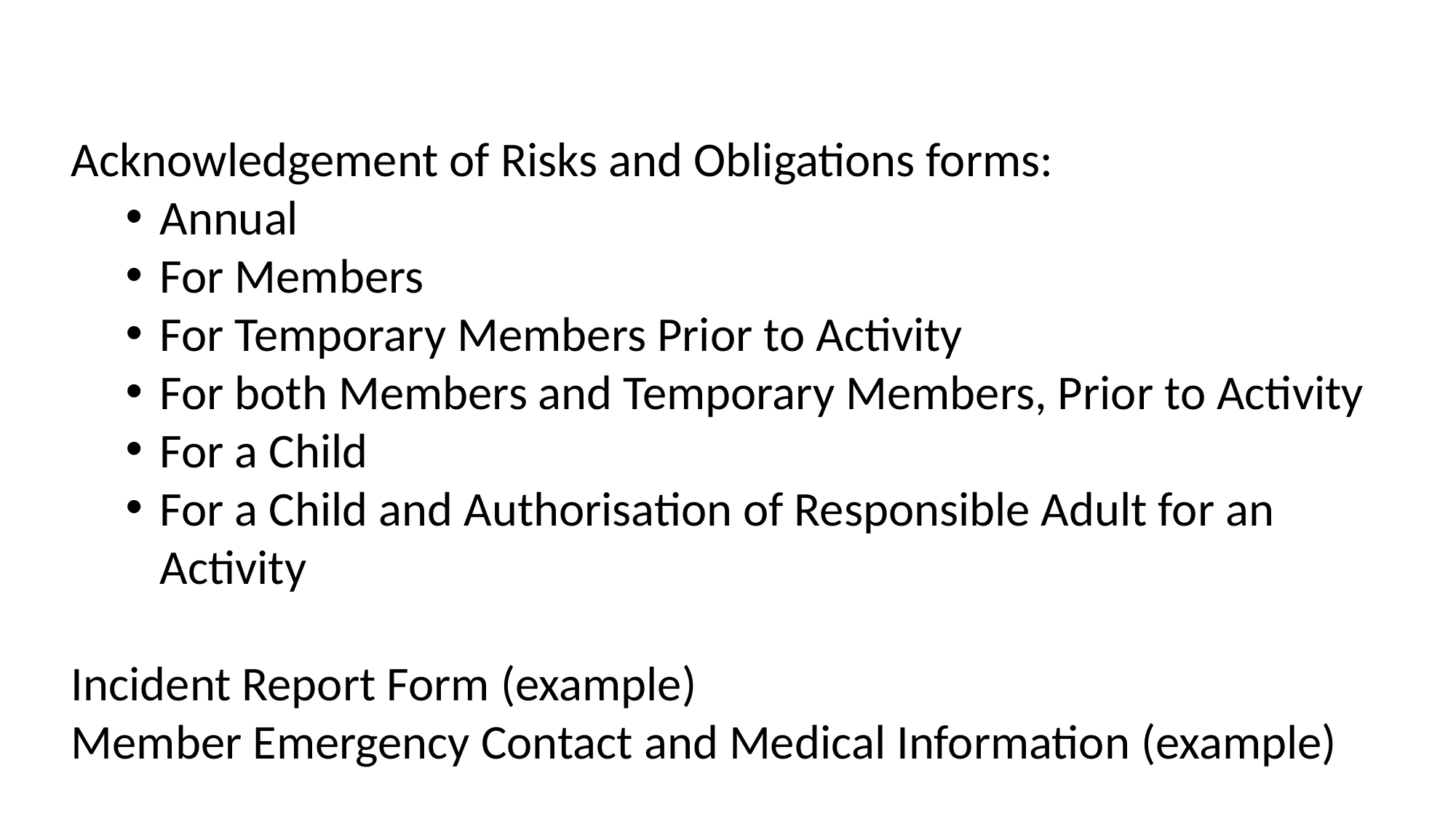

Acknowledgement of Risks and Obligations forms:
Annual
For Members
For Temporary Members Prior to Activity
For both Members and Temporary Members, Prior to Activity
For a Child
For a Child and Authorisation of Responsible Adult for an Activity

Incident Report Form (example)
Member Emergency Contact and Medical Information (example)